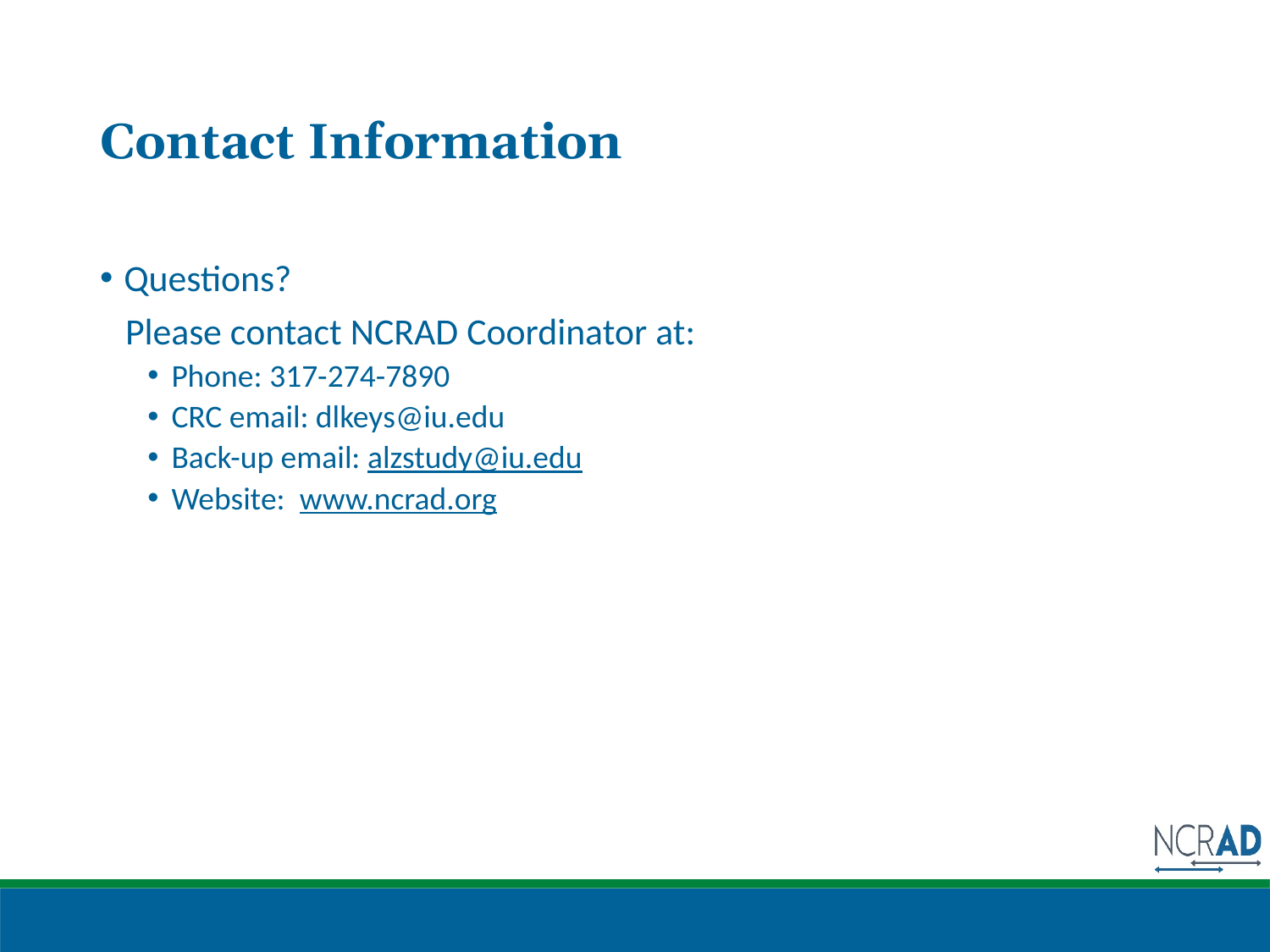

# Contact Information
Questions?
   Please contact NCRAD Coordinator at:
Phone: 317-274-7890
CRC email: dlkeys@iu.edu
Back-up email: alzstudy@iu.edu
Website:  www.ncrad.org